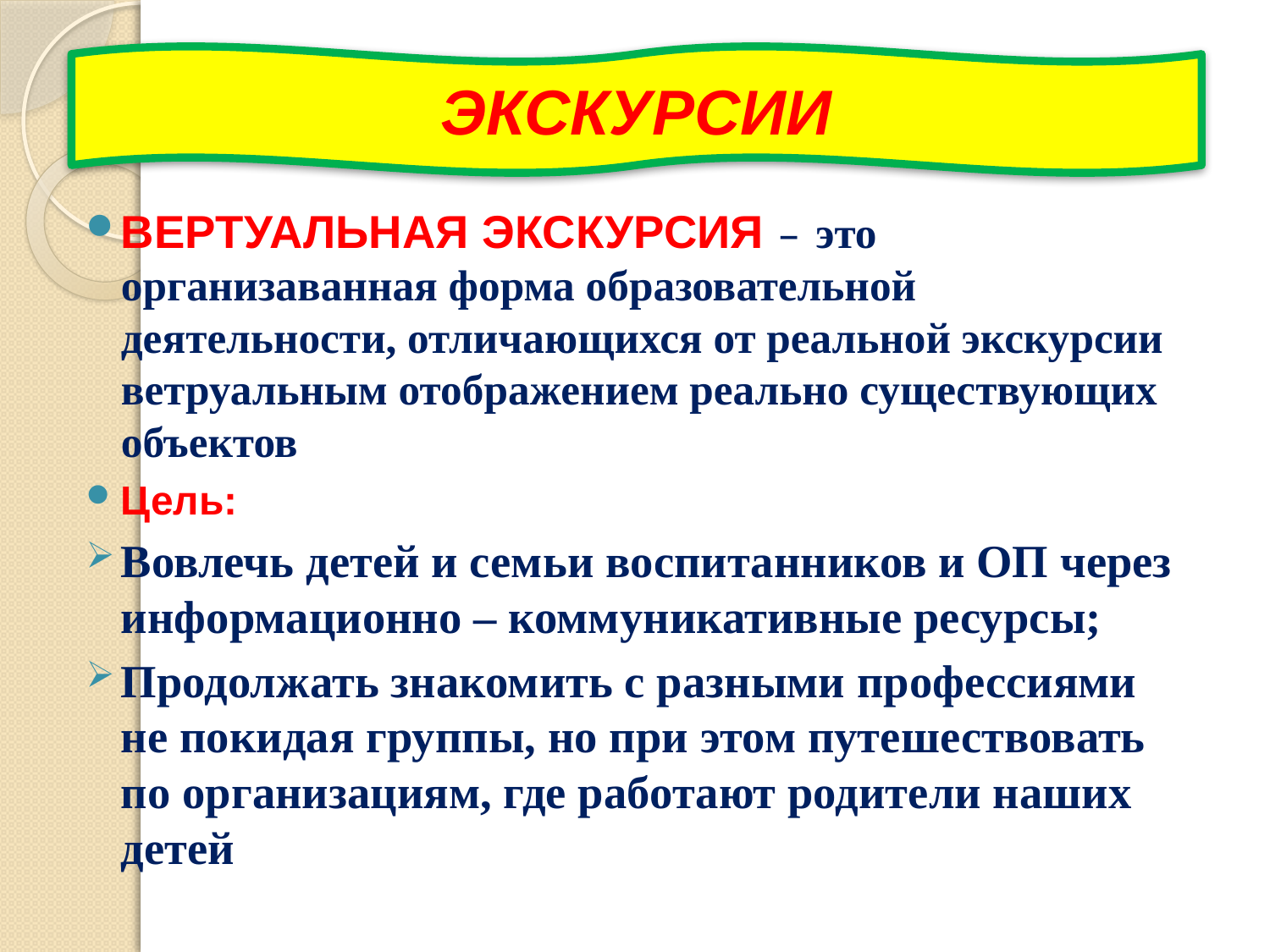

#
ЭКСКУРСИИ
ВЕРТУАЛЬНАЯ ЭКСКУРСИЯ – это организаванная форма образовательной деятельности, отличающихся от реальной экскурсии ветруальным отображением реально существующих объектов
Цель:
Вовлечь детей и семьи воспитанников и ОП через информационно – коммуникативные ресурсы;
Продолжать знакомить с разными профессиями не покидая группы, но при этом путешествовать по организациям, где работают родители наших детей